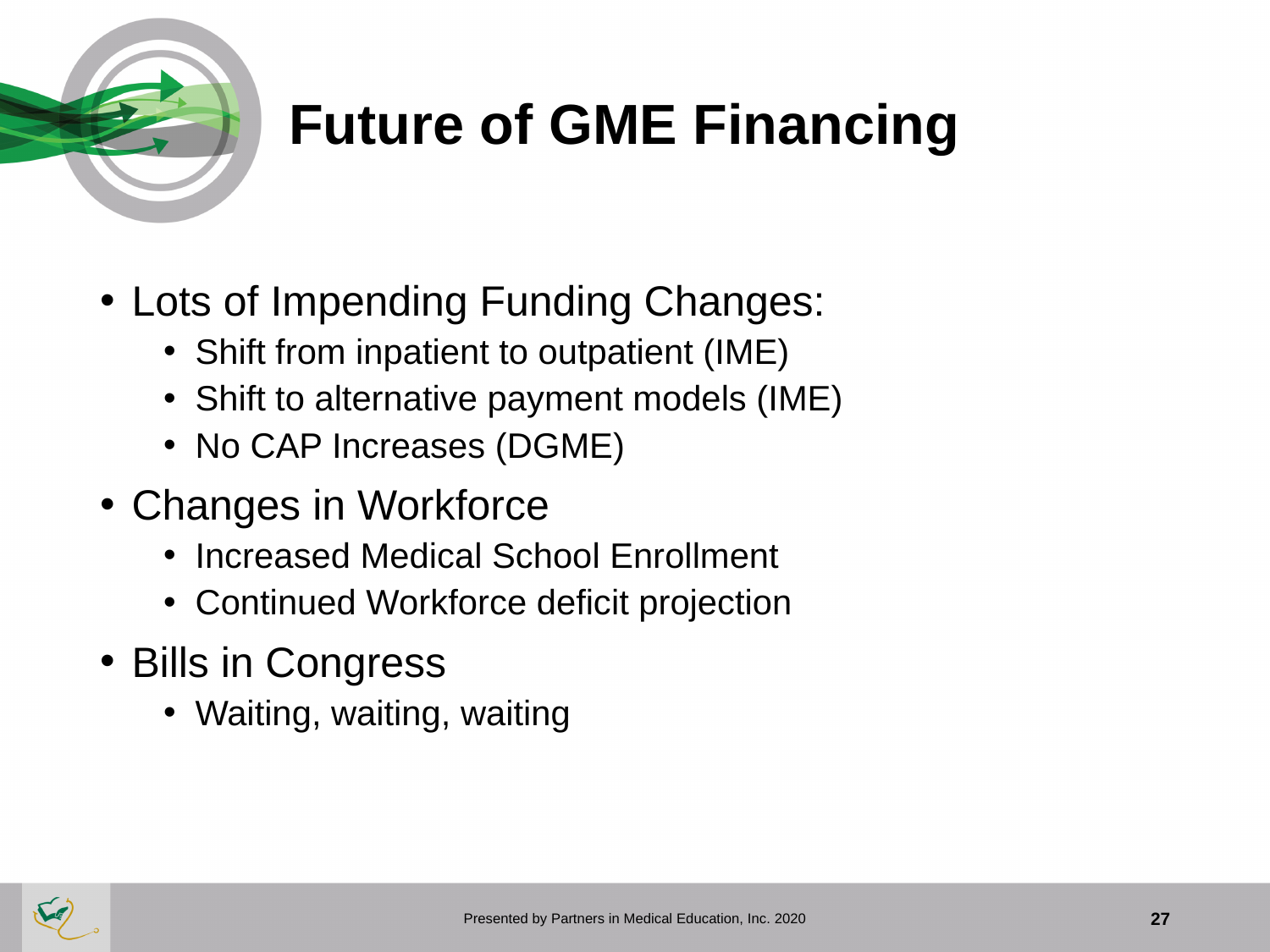

# Future of GME Financing
Lots of Impending Funding Changes:
Shift from inpatient to outpatient (IME)
Shift to alternative payment models (IME)
No CAP Increases (DGME)
Changes in Workforce
Increased Medical School Enrollment
Continued Workforce deficit projection
Bills in Congress
Waiting, waiting, waiting

Presented by Partners in Medical Education, Inc. 2020
27